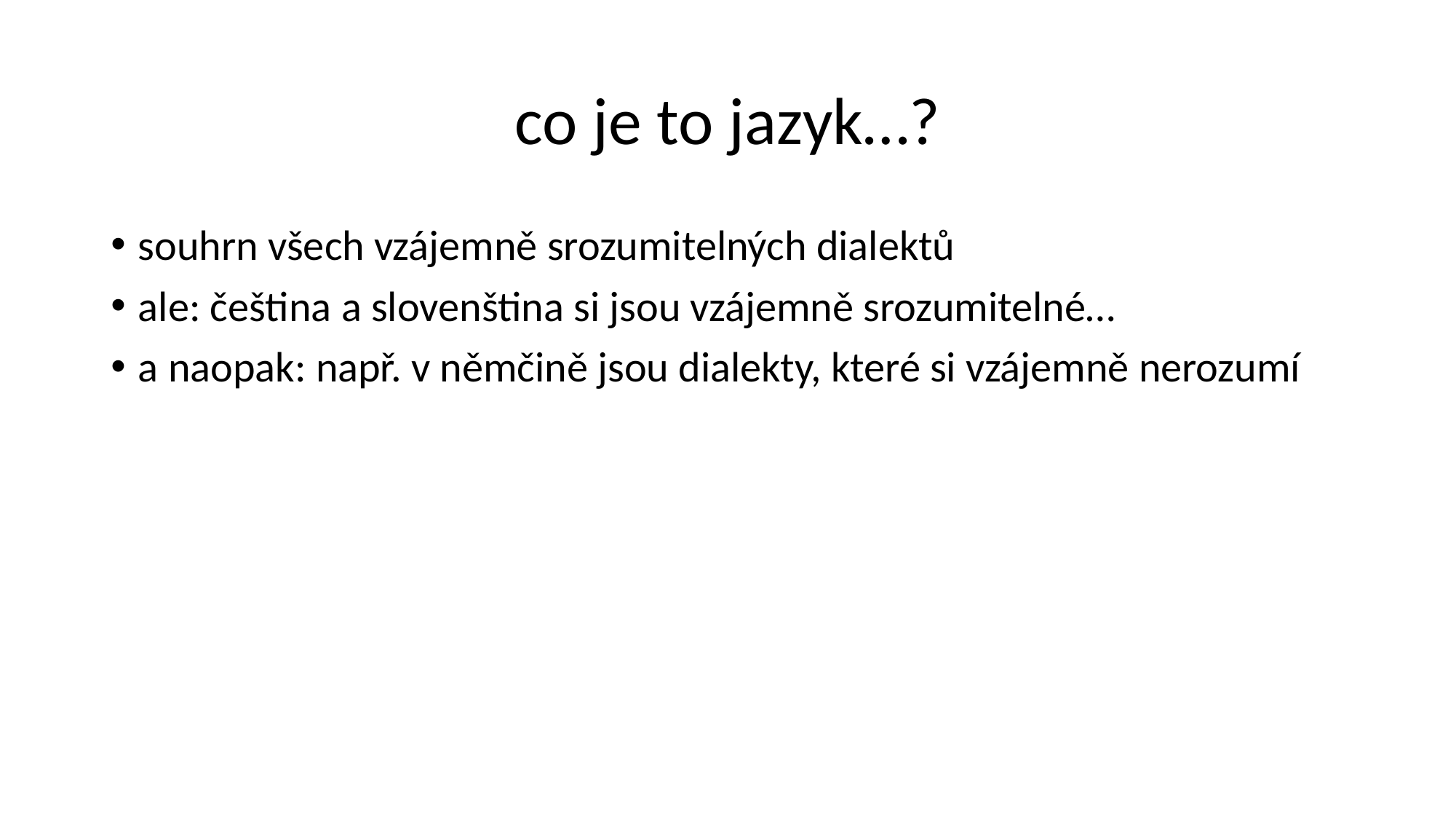

# co je to jazyk…?
souhrn všech vzájemně srozumitelných dialektů
ale: čeština a slovenština si jsou vzájemně srozumitelné…
a naopak: např. v němčině jsou dialekty, které si vzájemně nerozumí